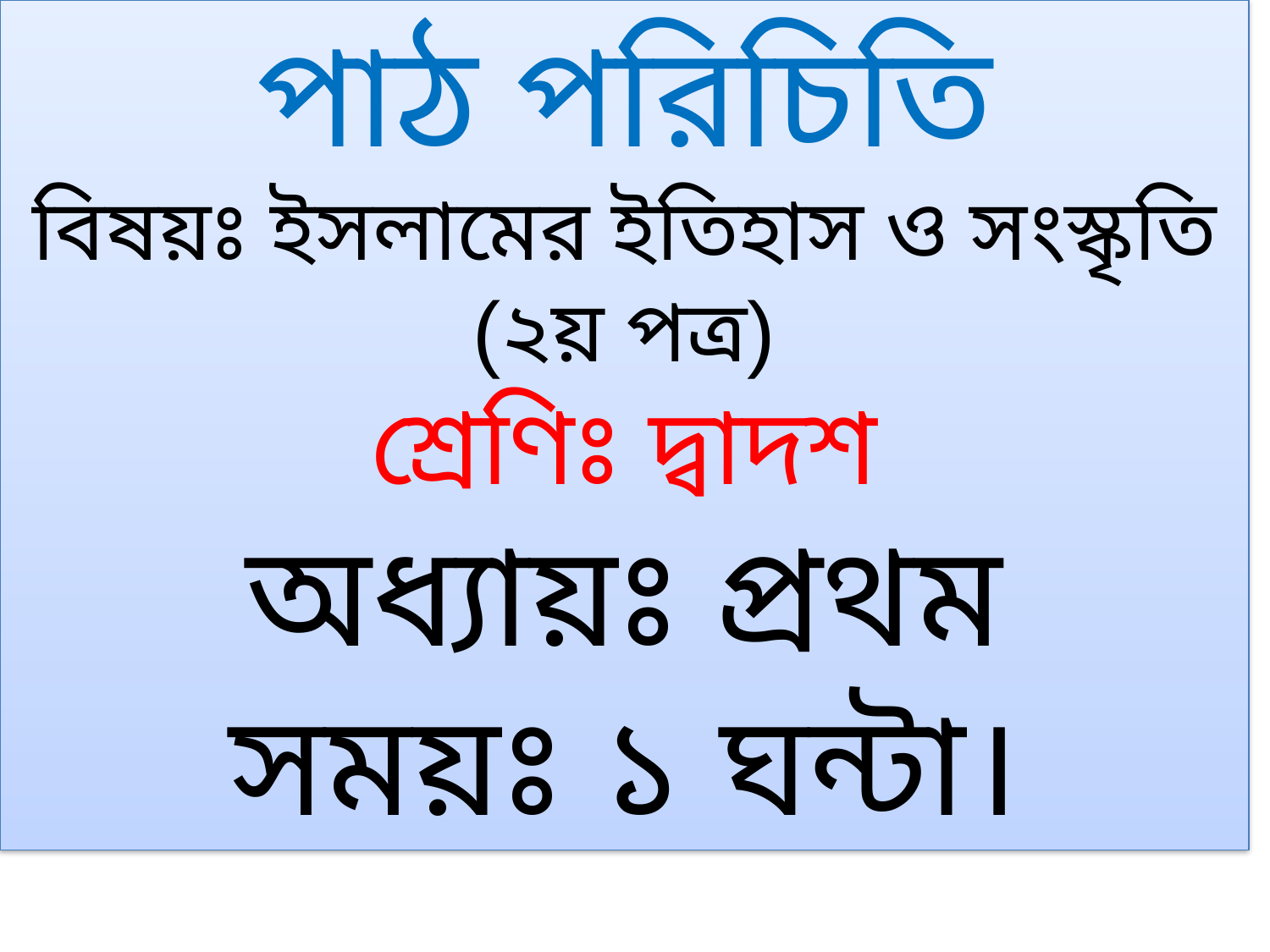

পাঠ পরিচিতি
বিষয়ঃ ইসলামের ইতিহাস ও সংস্কৃতি (২য় পত্র)
শ্রেণিঃ দ্বাদশ
অধ্যায়ঃ প্রথম
সময়ঃ ১ ঘন্টা।